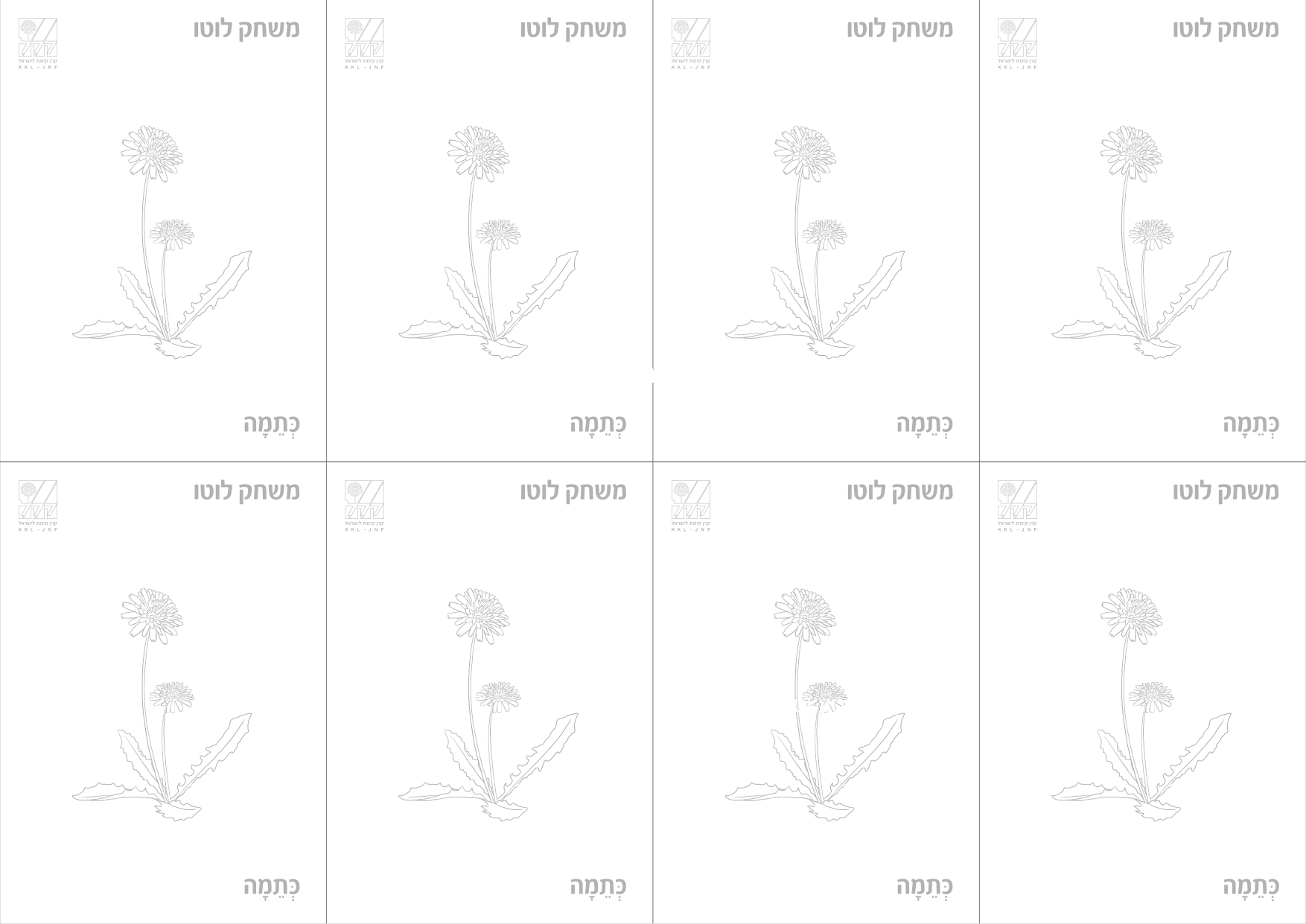

דף ריק עם תבניות להדבקה

אִיְּרָה נֶטַע יַסְמַּן